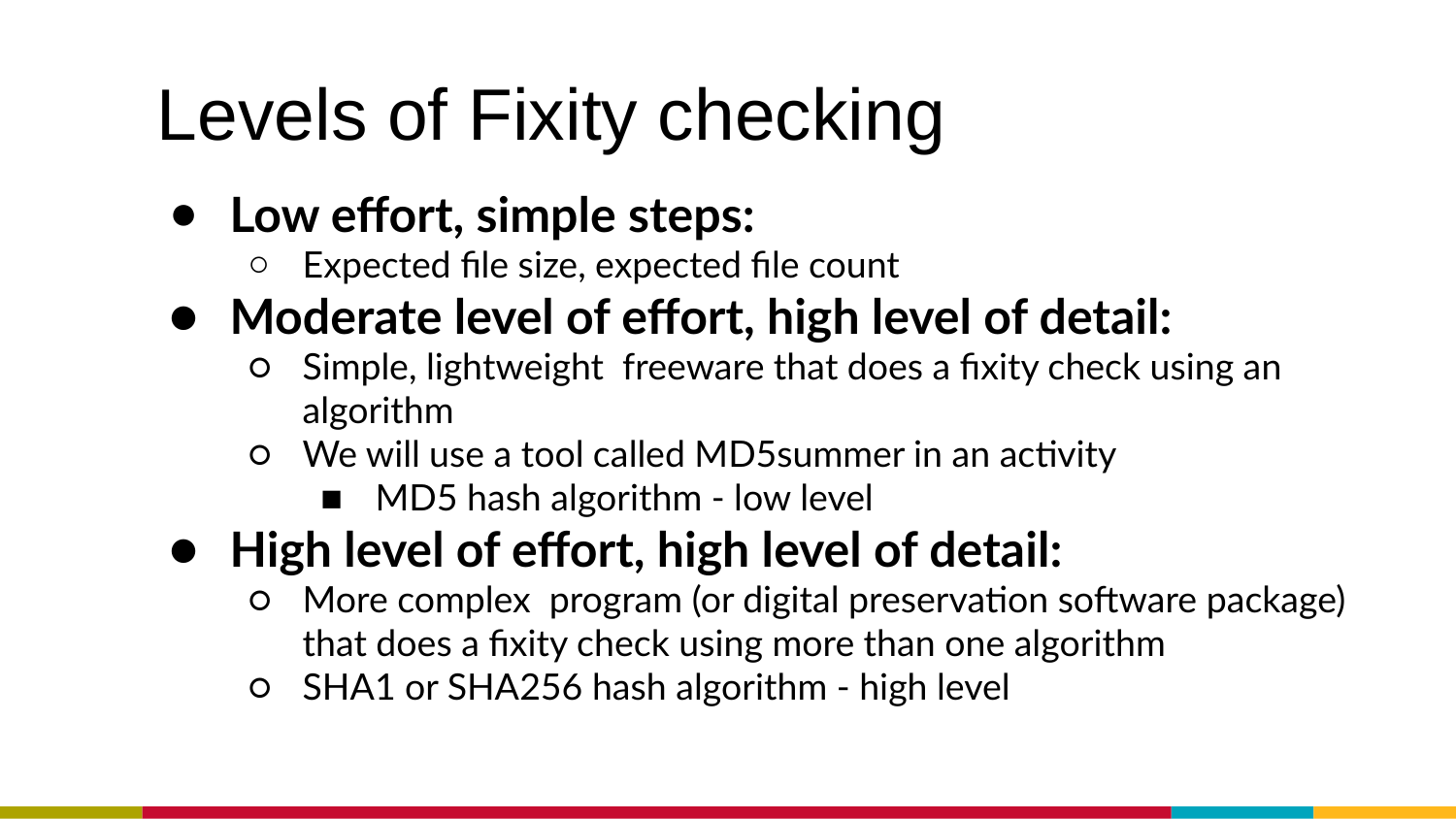

# Levels of Fixity checking
Low effort, simple steps:
Expected file size, expected file count
Moderate level of effort, high level of detail:
Simple, lightweight  freeware that does a fixity check using an algorithm
We will use a tool called MD5summer in an activity
MD5 hash algorithm - low level
High level of effort, high level of detail:
More complex  program (or digital preservation software package) that does a fixity check using more than one algorithm
SHA1 or SHA256 hash algorithm - high level